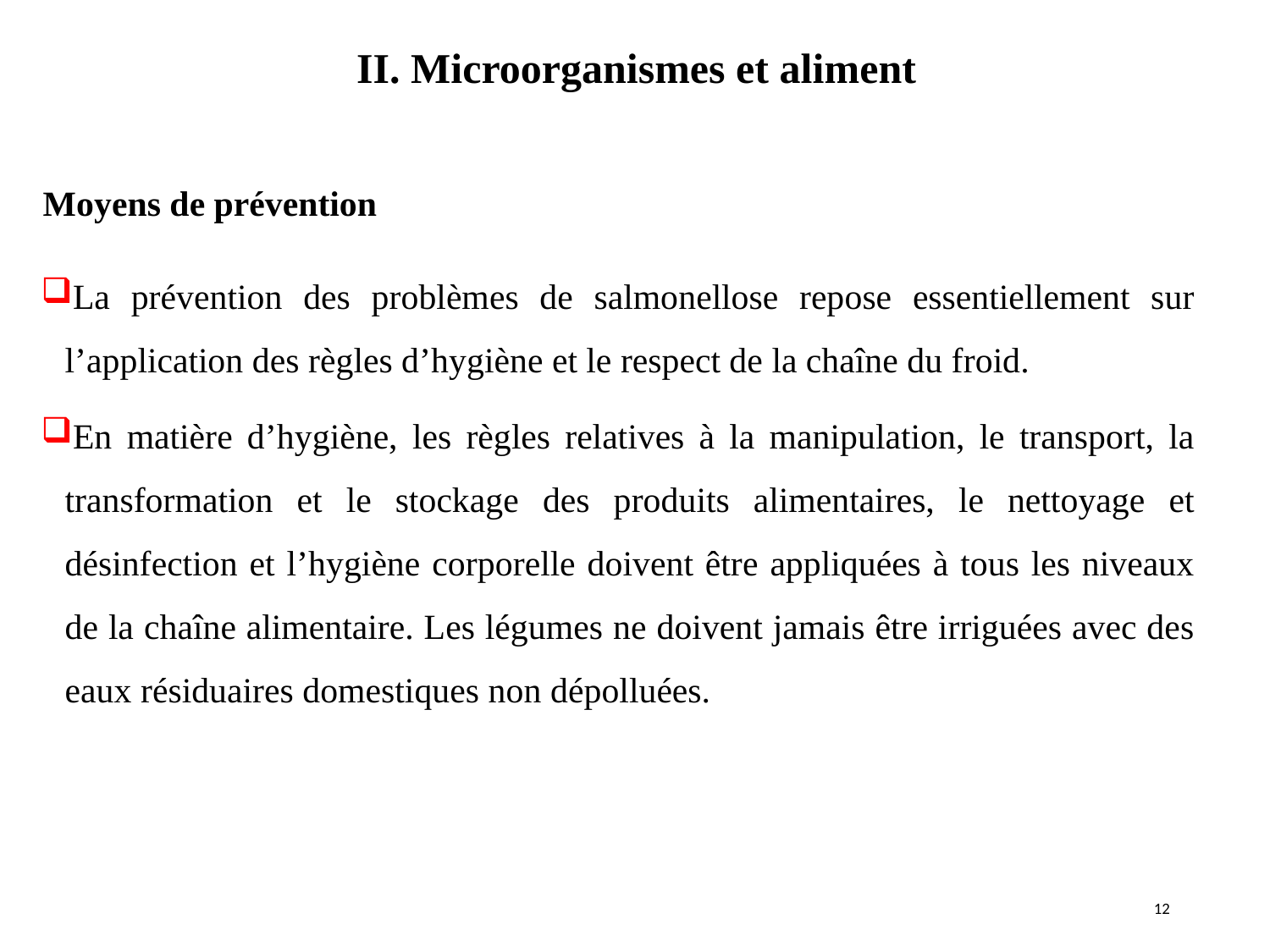

II. Microorganismes et aliment
#

Moyens de prévention
La prévention des problèmes de salmonellose repose essentiellement sur l’application des règles d’hygiène et le respect de la chaîne du froid.
En matière d’hygiène, les règles relatives à la manipulation, le transport, la transformation et le stockage des produits alimentaires, le nettoyage et désinfection et l’hygiène corporelle doivent être appliquées à tous les niveaux de la chaîne alimentaire. Les légumes ne doivent jamais être irriguées avec des eaux résiduaires domestiques non dépolluées.
12